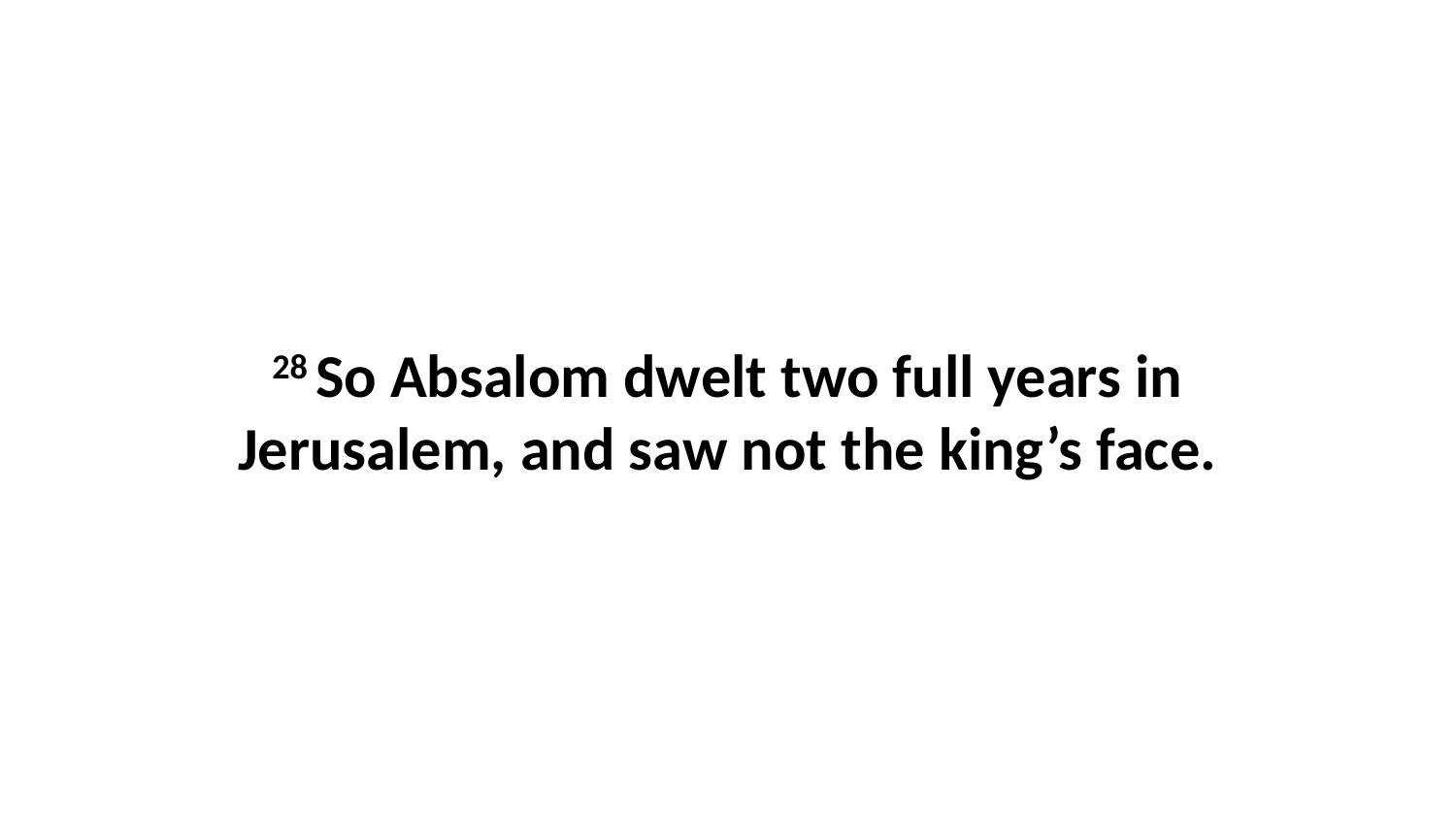

28 So Absalom dwelt two full years in Jerusalem, and saw not the king’s face.